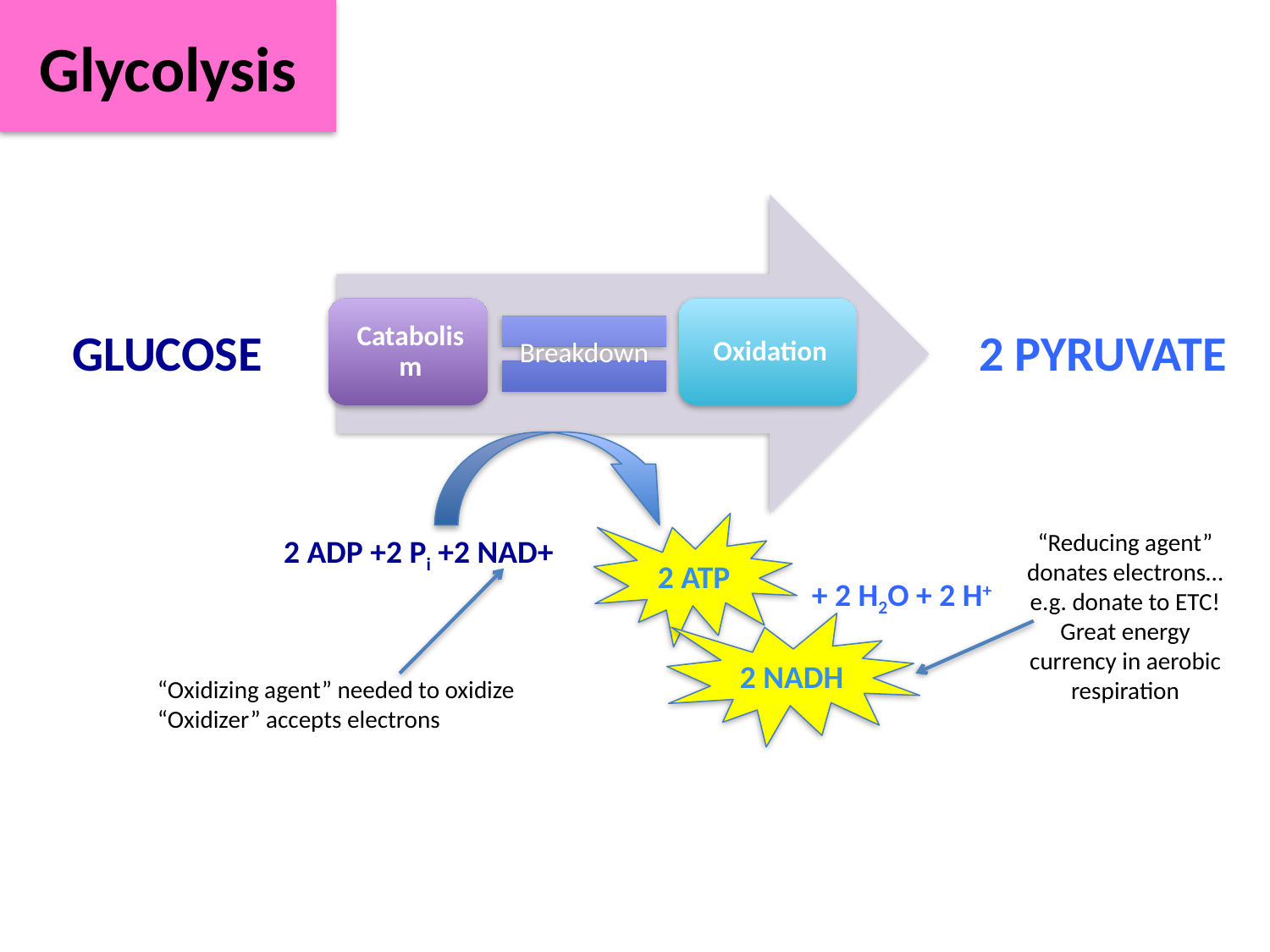

Glycolysis
Catabolism
Breakdown
Oxidation
GLUCOSE
 2 PYRUVATE

2 ATP
“Reducing agent” donates electrons…e.g. donate to ETC!
Great energy currency in aerobic respiration
2 ADP +2 Pi +2 NAD+
+ 2 H2O + 2 H+
2 NADH
“Oxidizing agent” needed to oxidize
“Oxidizer” accepts electrons